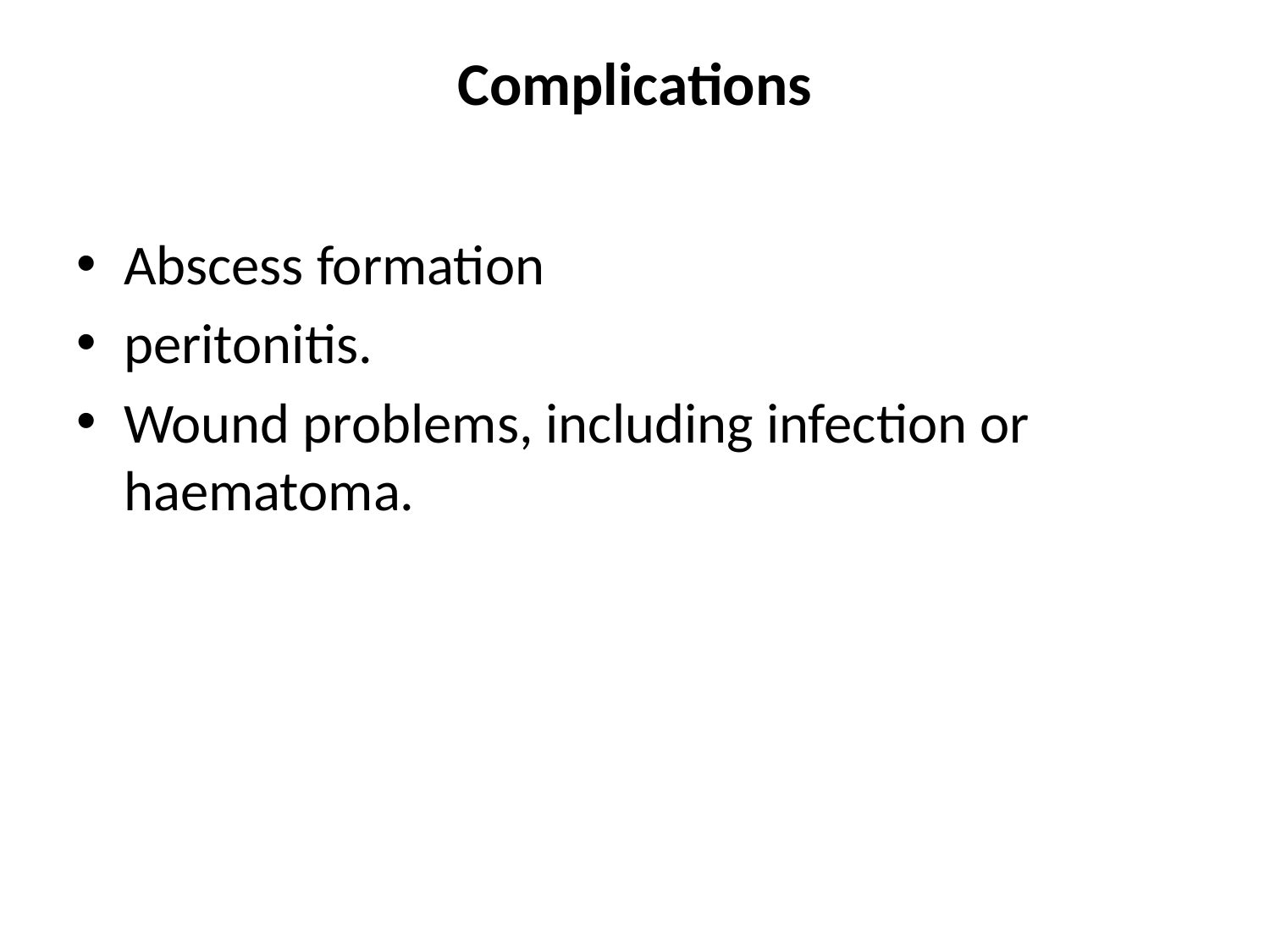

# Complications
Abscess formation
peritonitis.
Wound problems, including infection or haematoma.